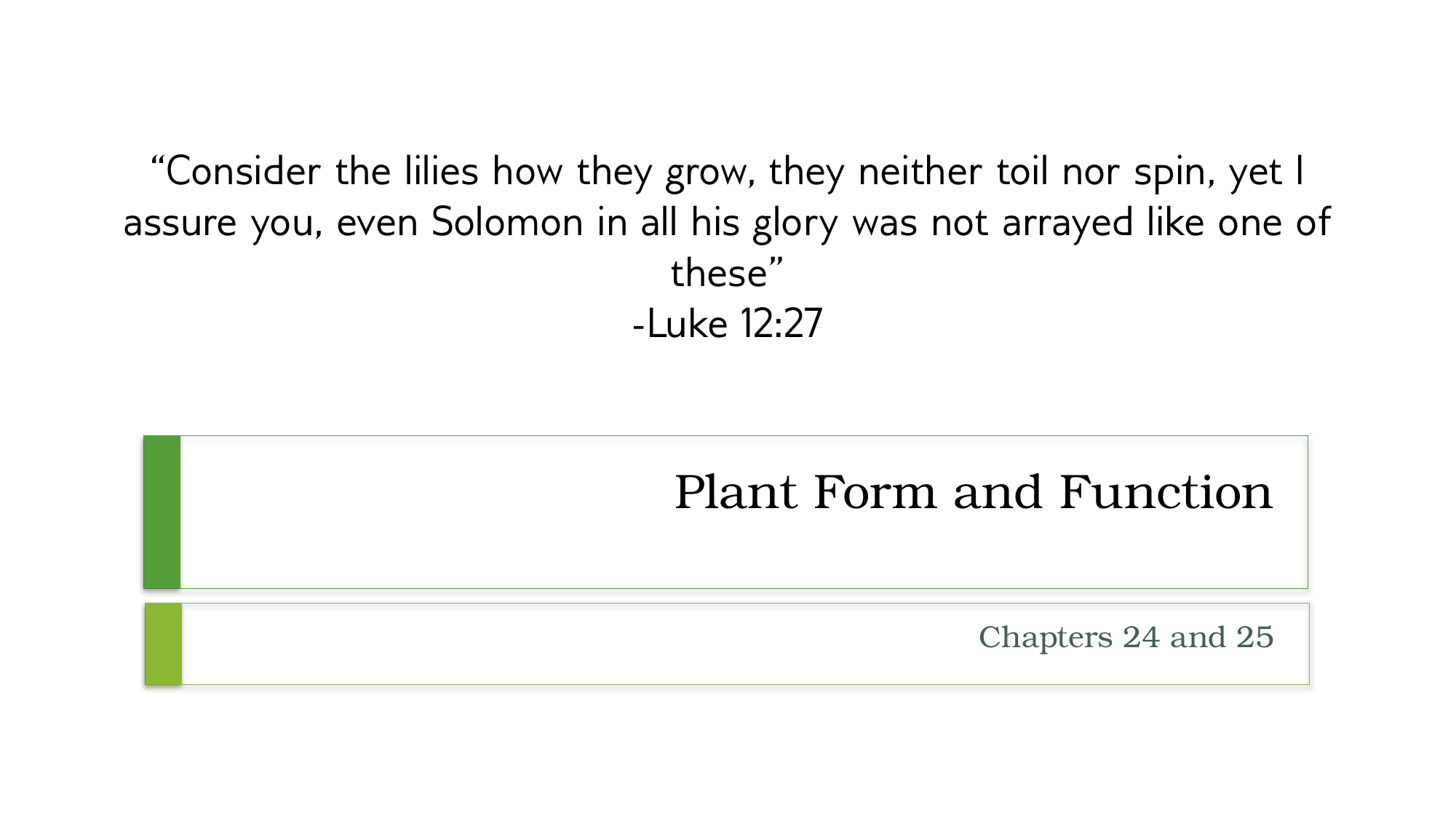

“Consider the lilies how they grow, they neither toil nor spin, yet I assure you, even Solomon in all his glory was not arrayed like one of these”
-Luke 12:27
# Plant Form and Function
Chapters 24 and 25